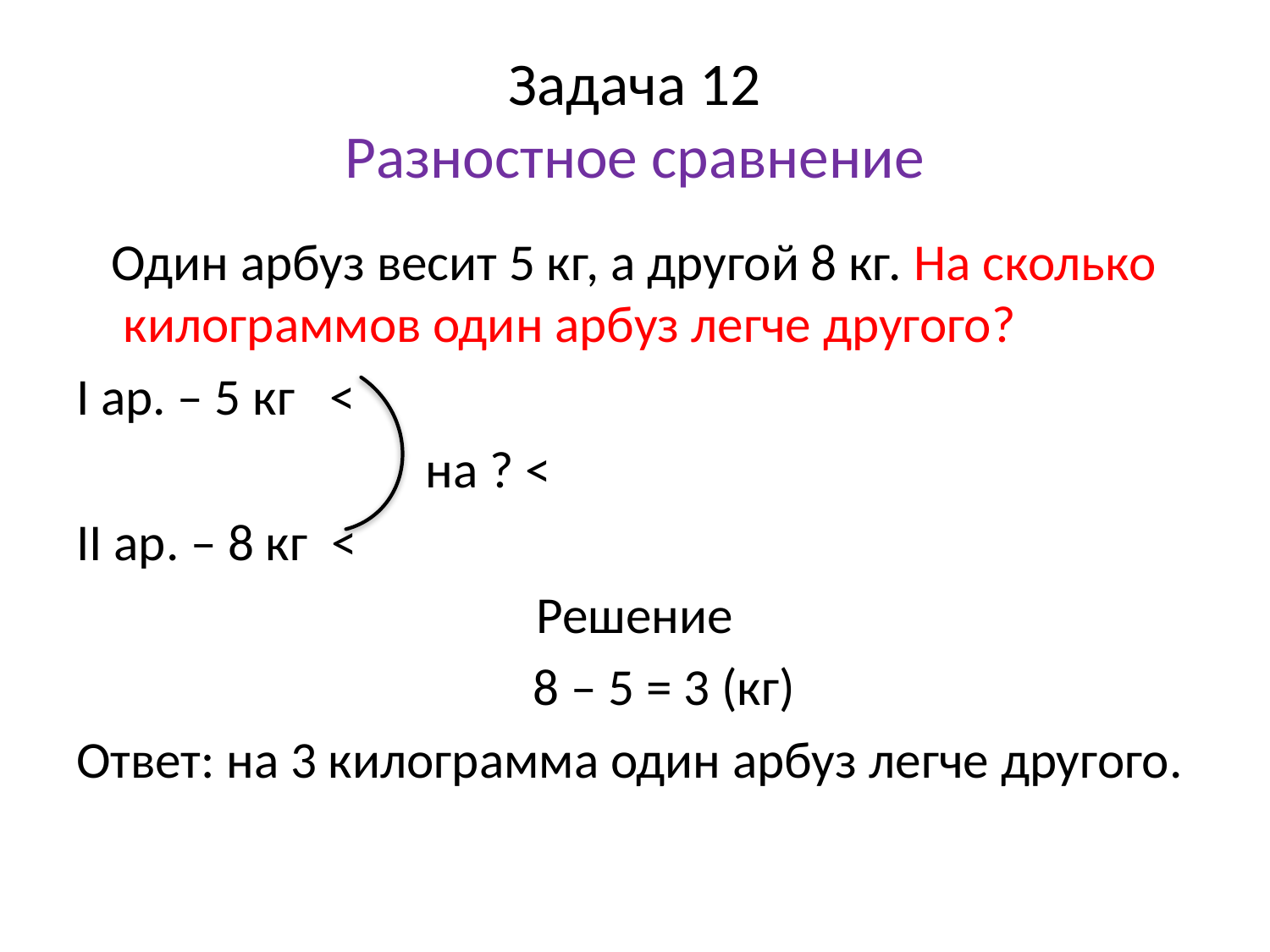

# Задача 12 Разностное сравнение
   Один арбуз весит 5 кг, а другой 8 кг. На сколько килограммов один арбуз легче другого?
I ар. – 5 кг   <
                              на ? <
II ар. – 8 кг  <
Решение
      8 – 5 = 3 (кг)
Ответ: на 3 килограмма один арбуз легче другого.